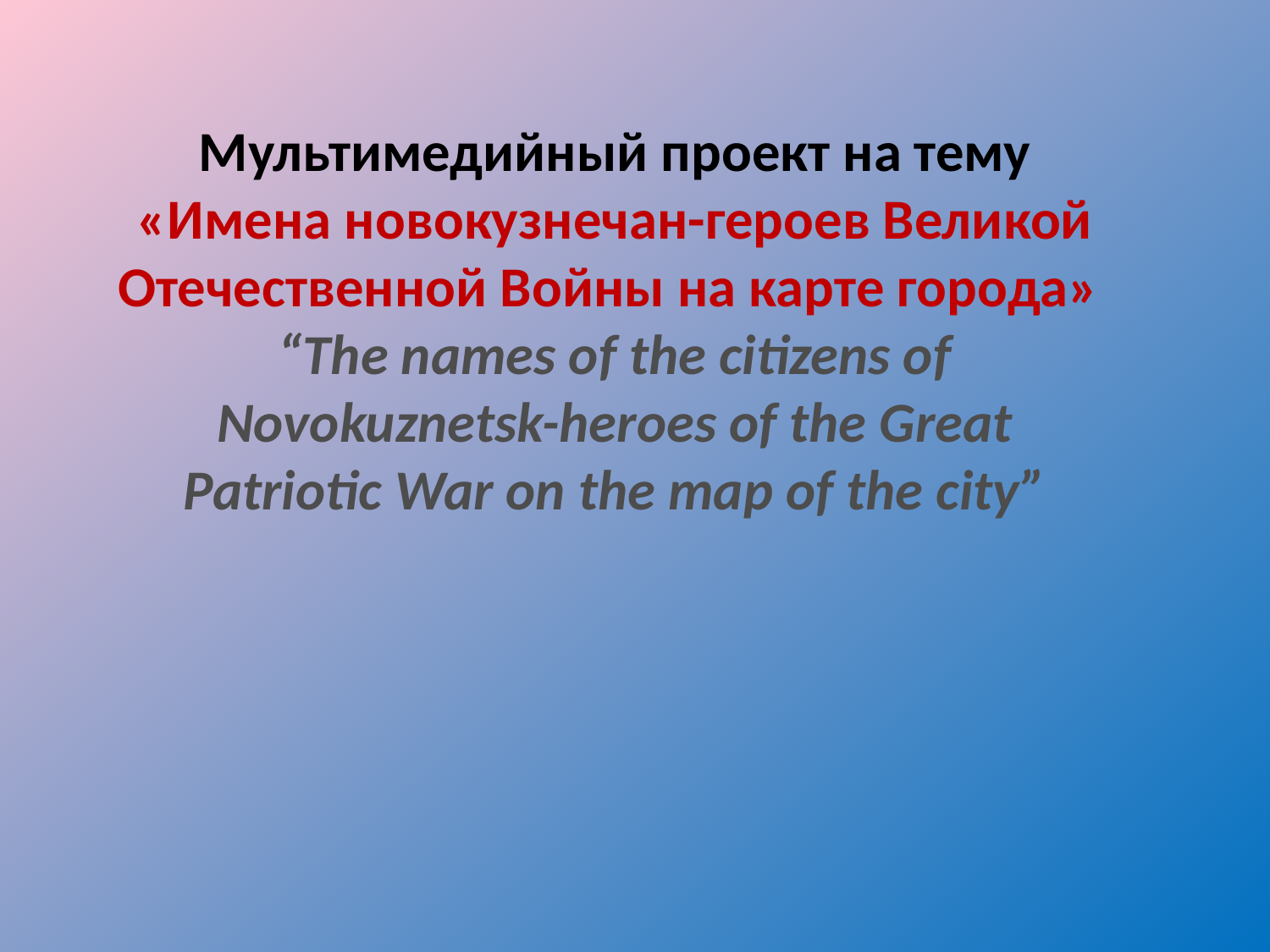

Мультимедийный проект на тему «Имена новокузнечан-героев Великой Отечественной Войны на карте города»
“The names of the citizens of Novokuznetsk-heroes of the Great Patriotic War on the map of the city”